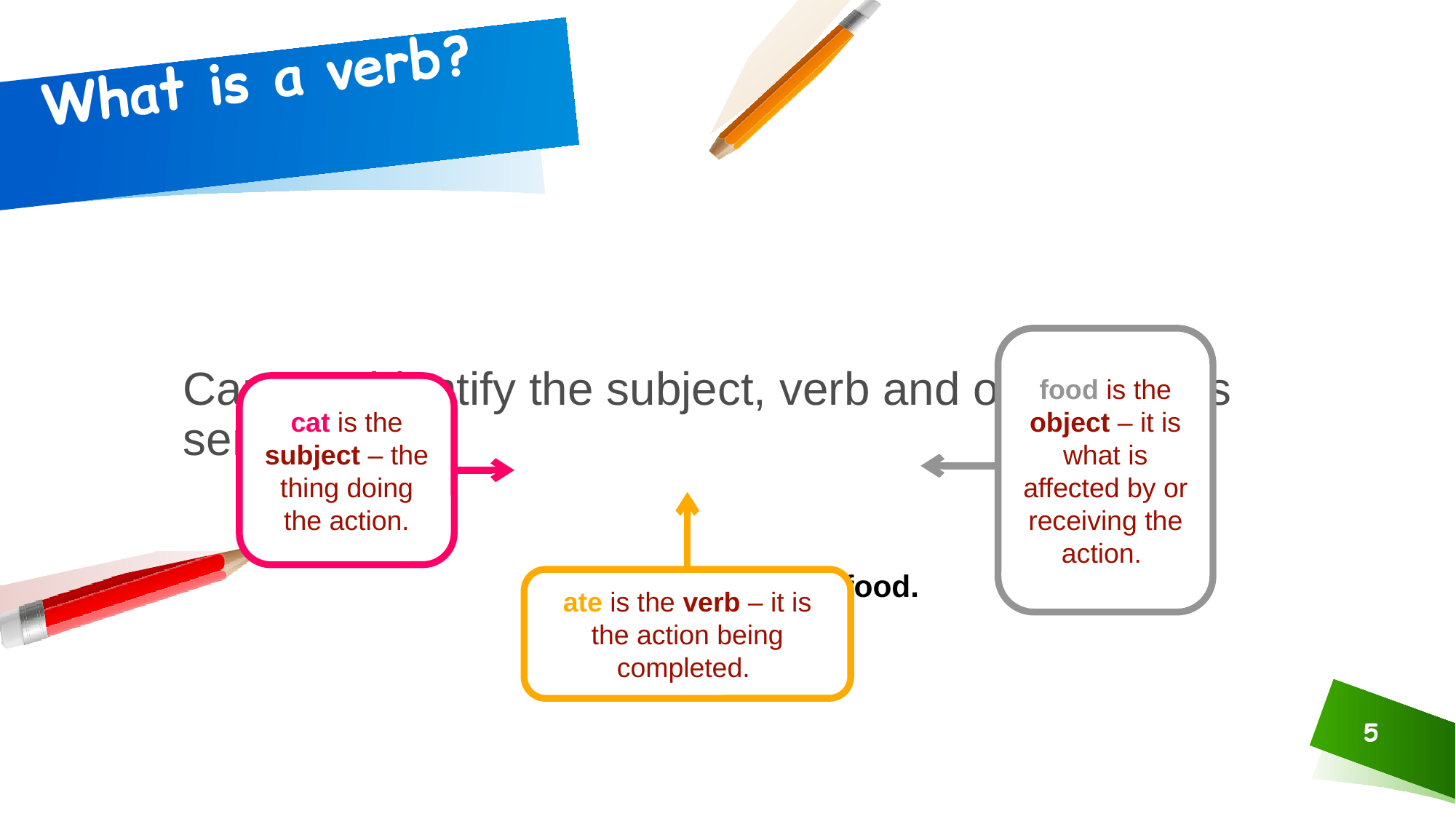

# What is a verb?
food is the object – it is what is affected by or receiving the action.
Can you identify the subject, verb and object in this sentence:

The cat ate all of her food.

cat is the subject – the thing doing the action.
ate is the verb – it is the action being completed.
5